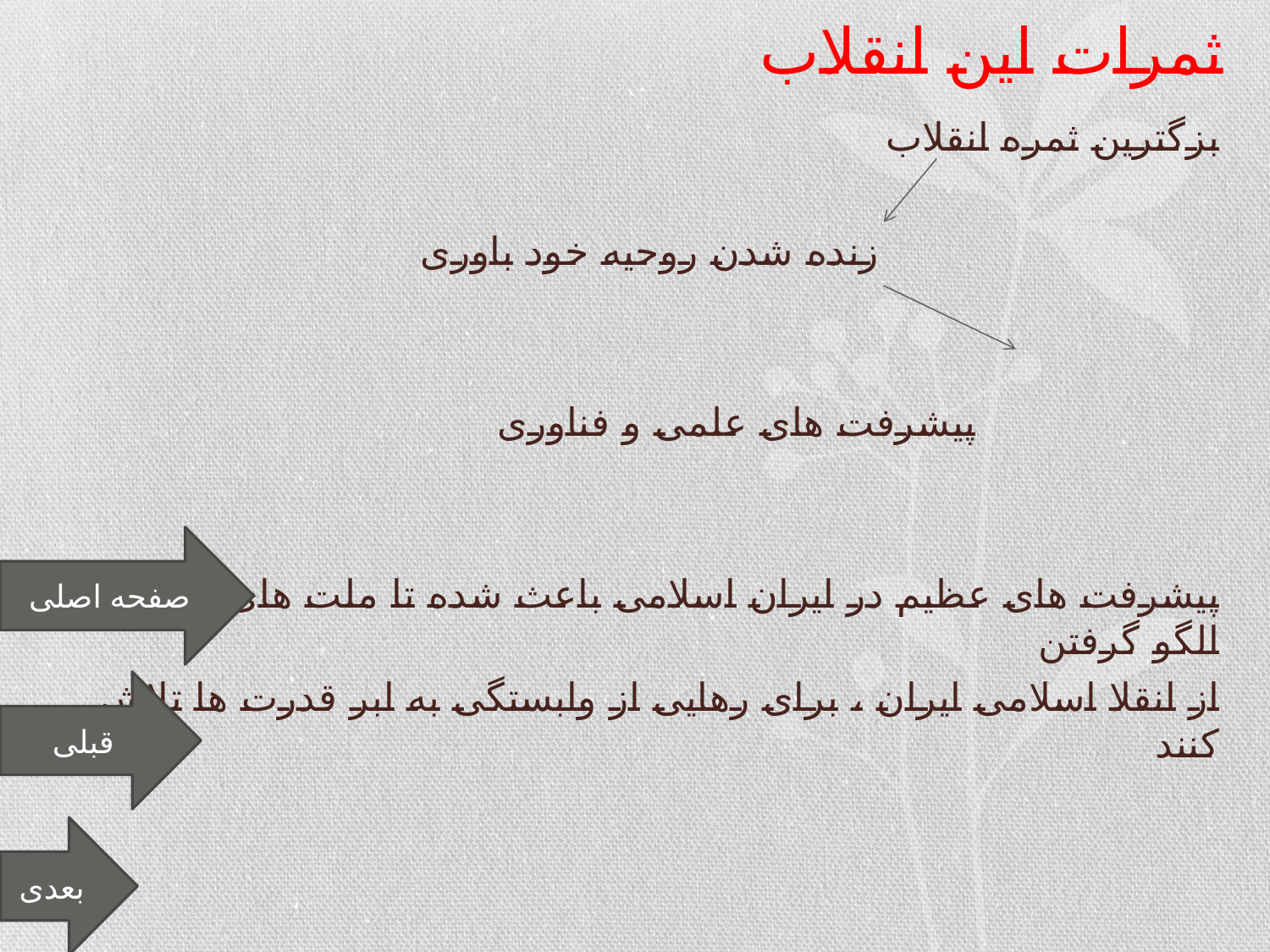

# ثمرات این انقلاب
بزگترین ثمره انقلاب

                           زنده شدن روحیه خود باوری

                   پیشرفت های علمی و فناوری

پیشرفت های عظیم در ایران اسلامی باعث شده تا ملت های محروم با الگو گرفتن
از انقلا اسلامی ایران ، برای رهایی از وابستگی به ابر قدرت ها تلاش کنند

صفحه اصلی
قبلی
بعدی